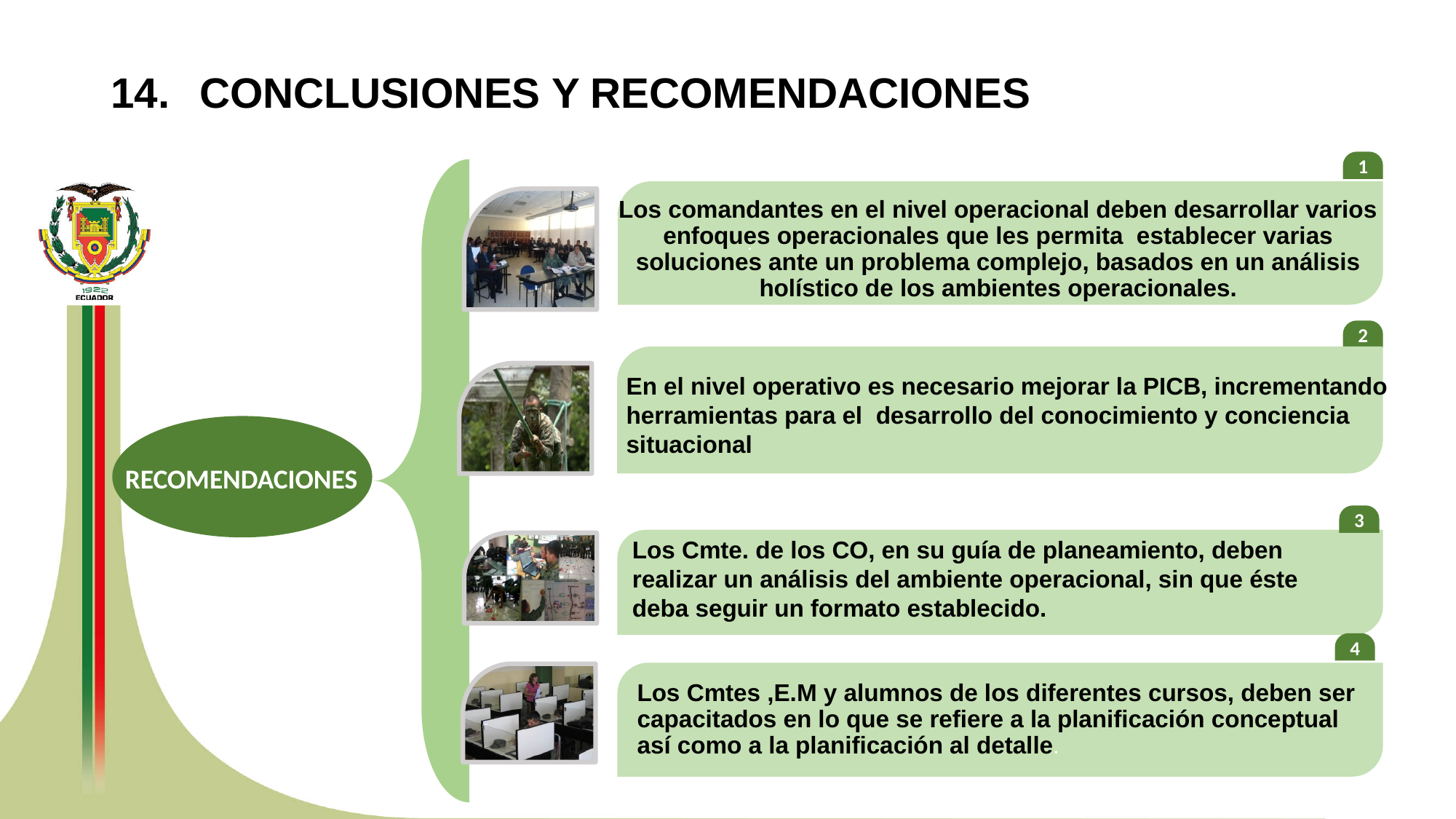

# CONCLUSIONES Y RECOMENDACIONES
1

2

RECOMENDACIONES
3

4
Los Cmtes ,E.M y alumnos de los diferentes cursos, deben ser capacitados en lo que se refiere a la planificación conceptual así como a la planificación al detalle.

.
Los comandantes en el nivel operacional deben desarrollar varios enfoques operacionales que les permita  establecer varias soluciones ante un problema complejo, basados en un análisis holístico de los ambientes operacionales.
.
En el nivel operativo es necesario mejorar la PICB, incrementando herramientas para el  desarrollo del conocimiento y conciencia situacional
Los Cmte. de los CO, en su guía de planeamiento, deben realizar un análisis del ambiente operacional, sin que éste deba seguir un formato establecido.